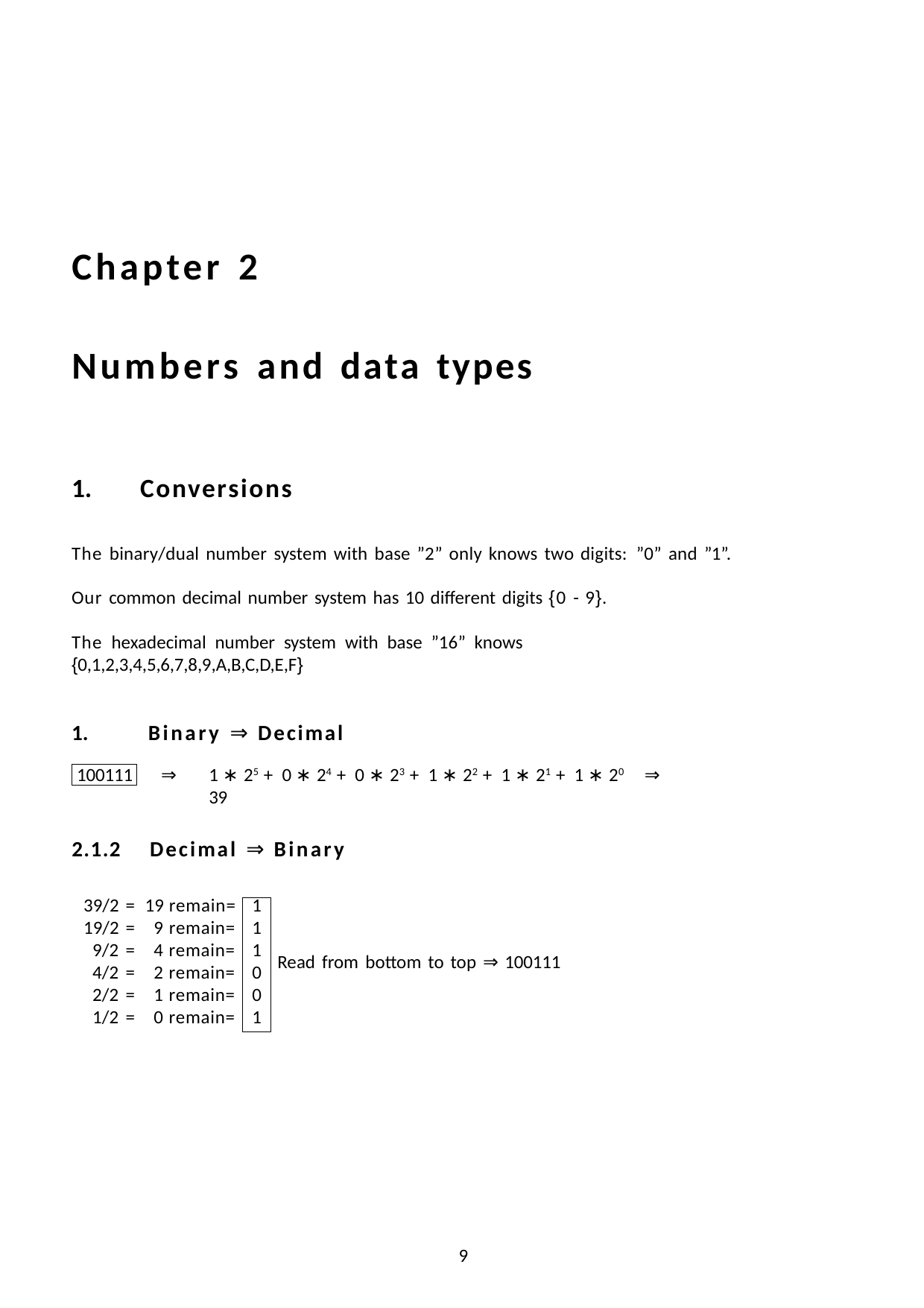

# Chapter 2
Numbers and data types
Conversions
The binary/dual number system with base ”2” only knows two digits: ”0” and ”1”. Our common decimal number system has 10 different digits {0 - 9}.
The hexadecimal number system with base ”16” knows {0,1,2,3,4,5,6,7,8,9,A,B,C,D,E,F}

Binary ⇒ Decimal
⇒	1 ∗ 25 + 0 ∗ 24 + 0 ∗ 23 + 1 ∗ 22 + 1 ∗ 21 + 1 ∗ 20	⇒	39
100111
2.1.2	Decimal ⇒ Binary
| 39/2 = | 19 remain= | 1 |
| --- | --- | --- |
| 19/2 = | 9 remain= | 1 |
| 9/2 = | 4 remain= | 1 |
| 4/2 = | 2 remain= | 0 |
| 2/2 = | 1 remain= | 0 |
| 1/2 = | 0 remain= | 1 |
Read from bottom to top ⇒ 100111
9